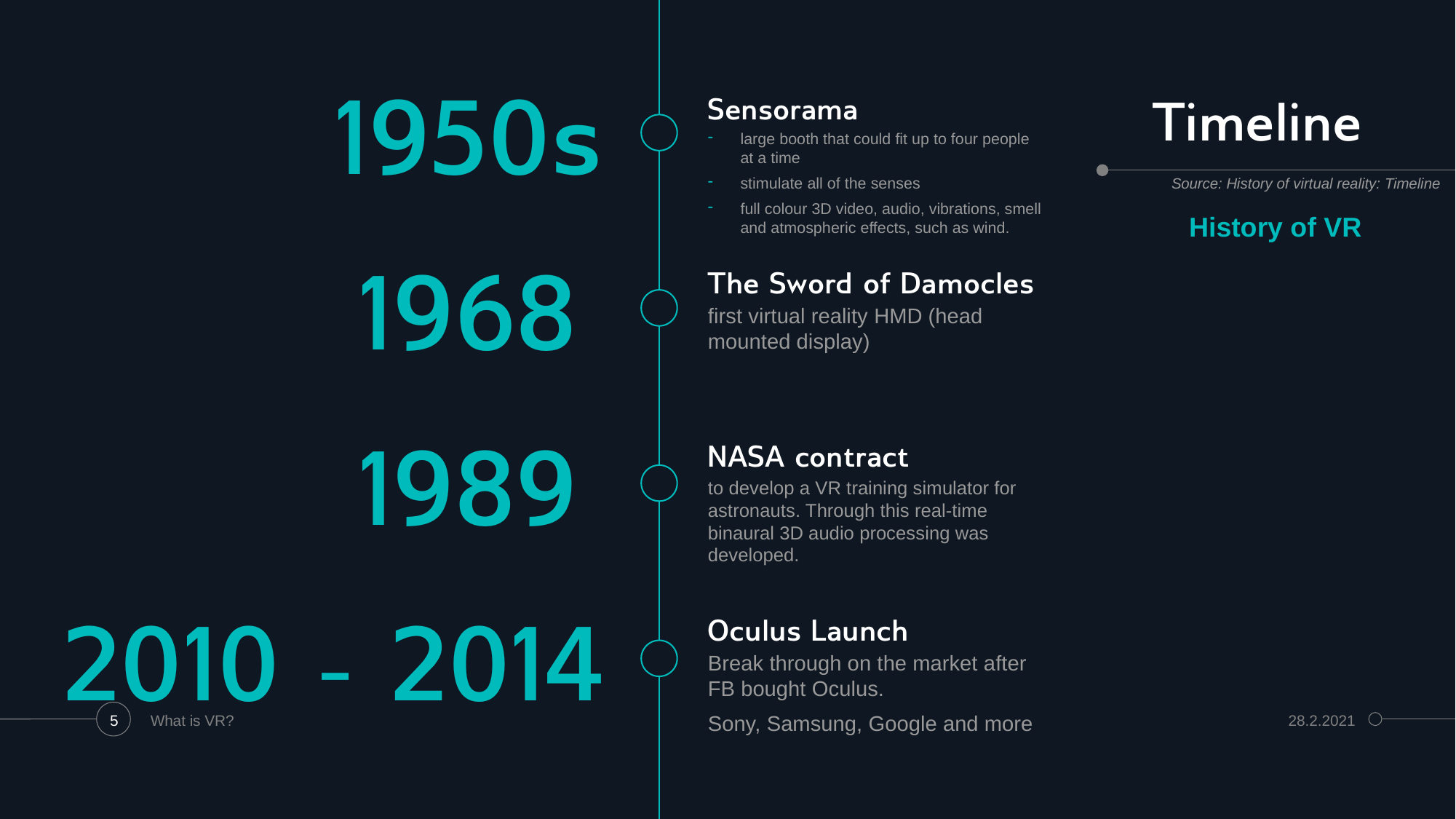

1950s
# Timeline
Sensorama
large booth that could fit up to four people at a time
stimulate all of the senses
full colour 3D video, audio, vibrations, smell and atmospheric effects, such as wind.
Source: History of virtual reality: Timeline
History of VR

1968
The Sword of Damocles
first virtual reality HMD (head mounted display)
1989
NASA contract
to develop a VR training simulator for astronauts. Through this real-time binaural 3D audio processing was developed.
2010 - 2014
Oculus Launch
Break through on the market after FB bought Oculus.
Sony, Samsung, Google and more
What is VR?
28.2.2021
5